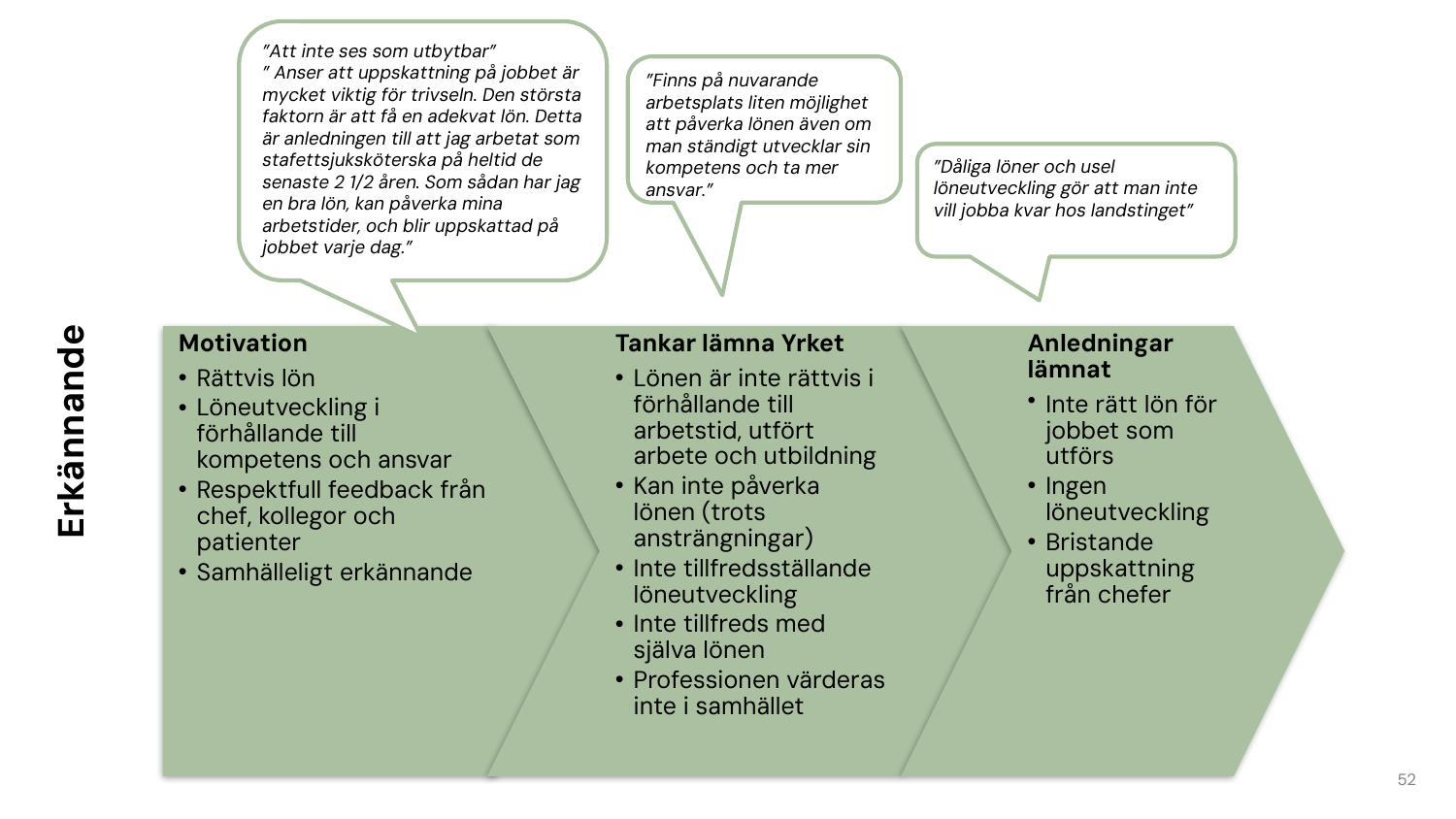

”Att inte ses som utbytbar”
” Anser att uppskattning på jobbet är mycket viktig för trivseln. Den största faktorn är att få en adekvat lön. Detta är anledningen till att jag arbetat som stafettsjuksköterska på heltid de senaste 2 1/2 åren. Som sådan har jag en bra lön, kan påverka mina arbetstider, och blir uppskattad på jobbet varje dag.”

”Finns på nuvarande arbetsplats liten möjlighet att påverka lönen även om man ständigt utvecklar sin kompetens och ta mer ansvar.”
”Dåliga löner och usel löneutveckling gör att man inte vill jobba kvar hos landstinget”
Motivation
Rättvis lön
Löneutveckling i förhållande till kompetens och ansvar
Respektfull feedback från chef, kollegor och patienter
Samhälleligt erkännande
Tankar lämna Yrket
Lönen är inte rättvis i förhållande till arbetstid, utfört arbete och utbildning
Kan inte påverka lönen (trots ansträngningar)
Inte tillfredsställande löneutveckling
Inte tillfreds med själva lönen
Professionen värderas inte i samhället
Anledningar lämnat
Inte rätt lön för jobbet som utförs
Ingen löneutveckling
Bristande uppskattning från chefer
Erkännande
52